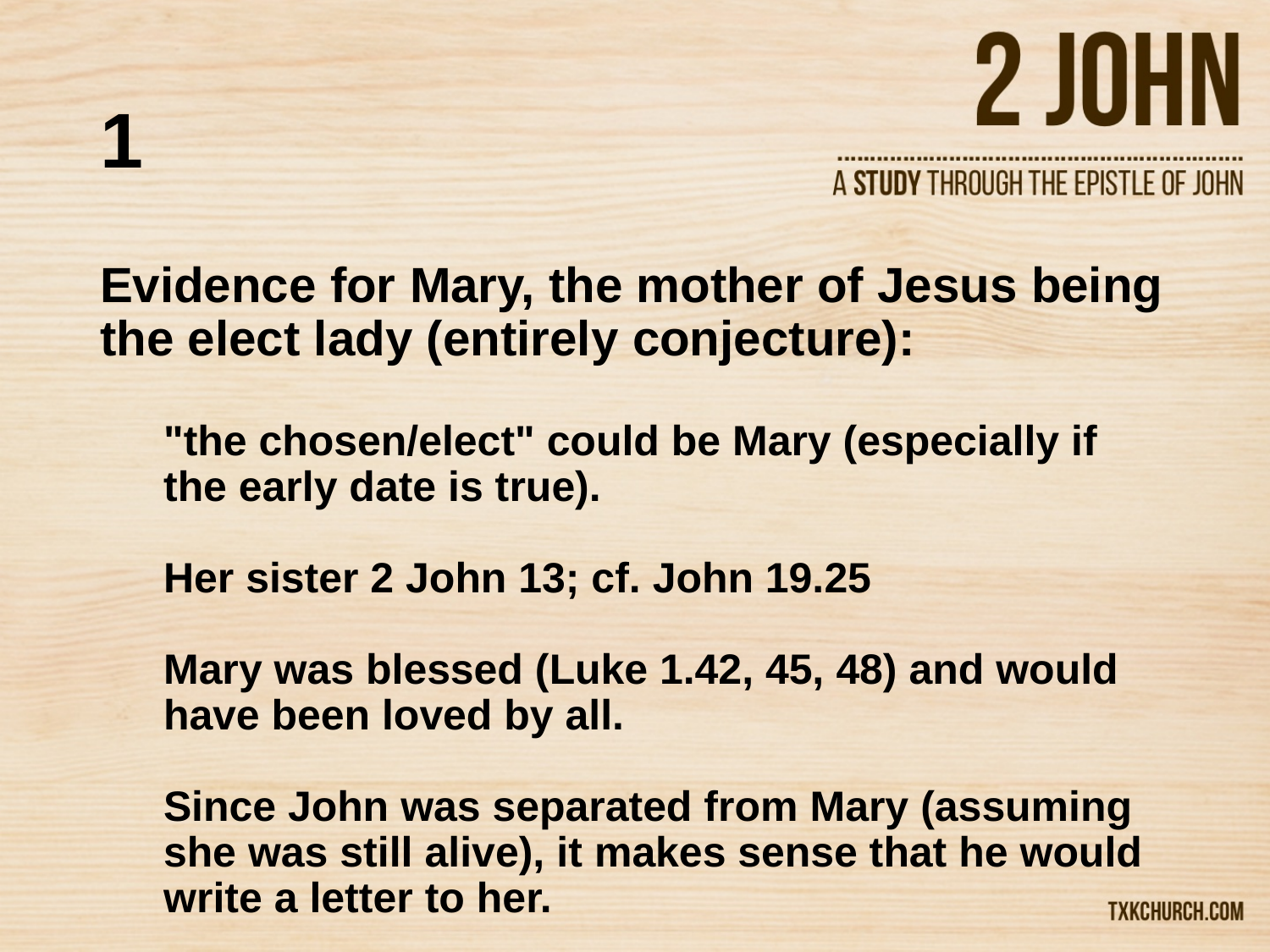

# 1
Evidence for Mary, the mother of Jesus being the elect lady (entirely conjecture):

"the chosen/elect" could be Mary (especially if the early date is true).

Her sister 2 John 13; cf. John 19.25

Mary was blessed (Luke 1.42, 45, 48) and would have been loved by all.

Since John was separated from Mary (assuming she was still alive), it makes sense that he would write a letter to her.